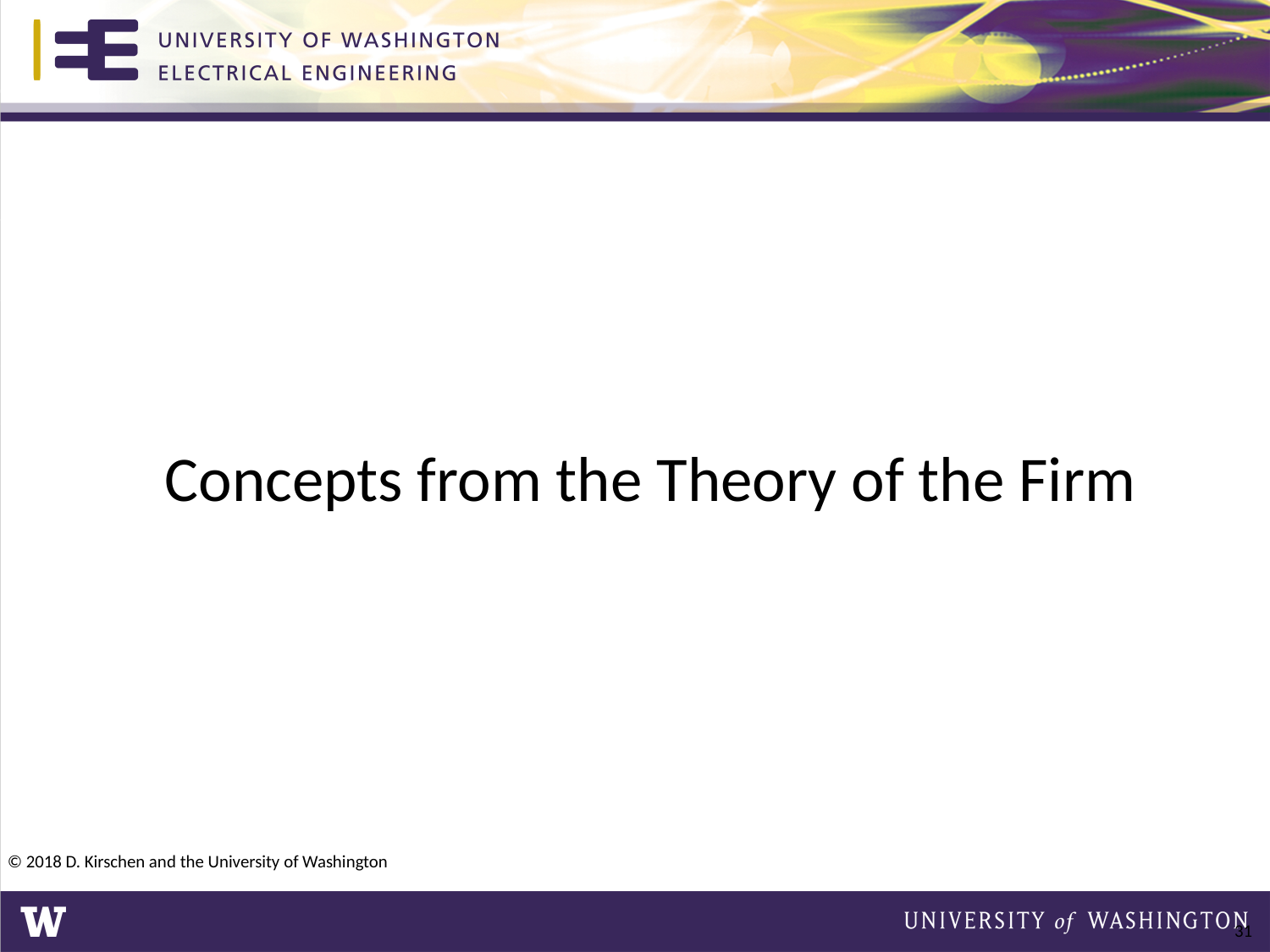

# Concepts from the Theory of the Firm
© 2018 D. Kirschen and the University of Washington
31